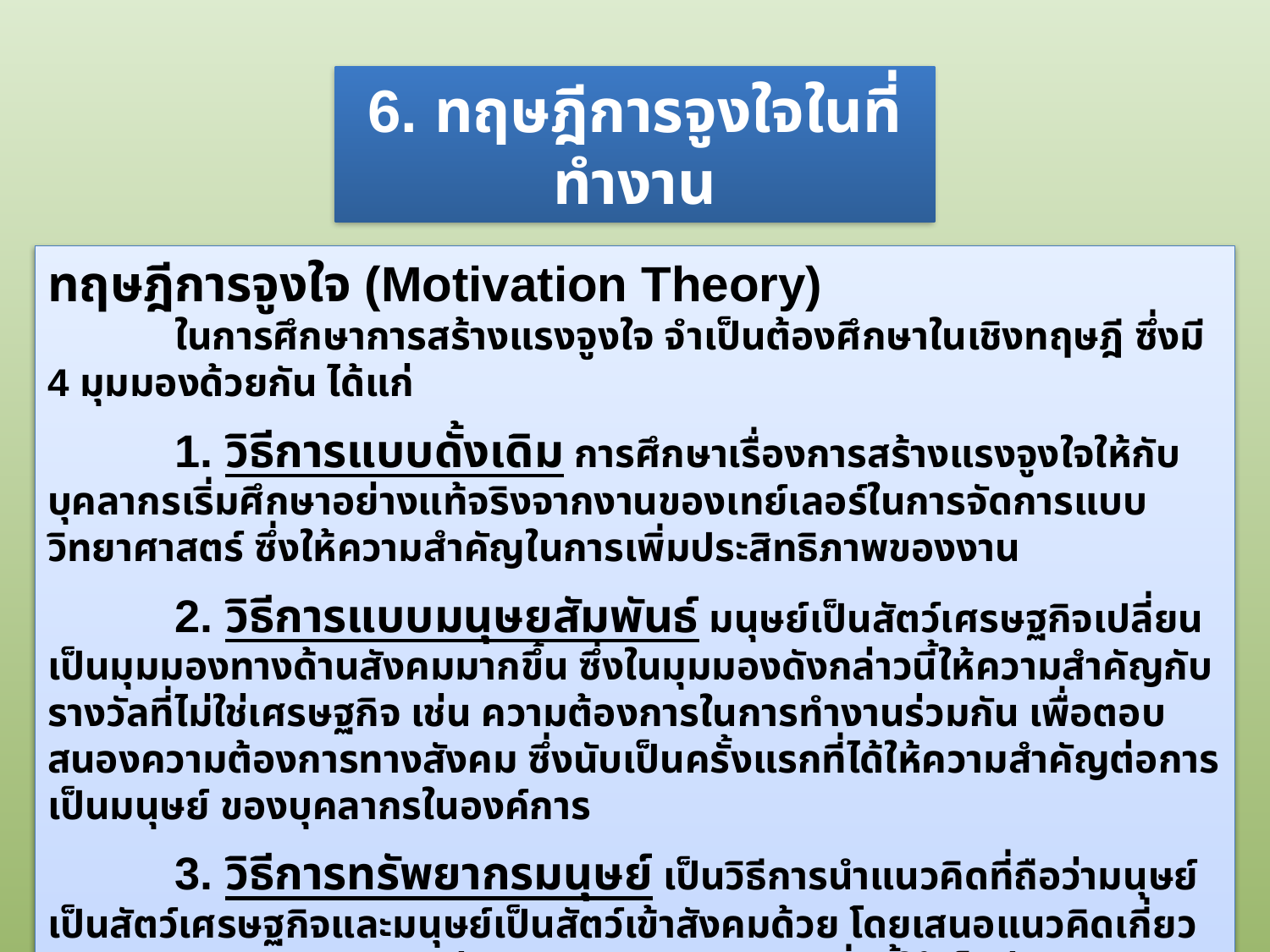

6. ทฤษฎีการจูงใจในที่ทำงาน
ทฤษฎีการจูงใจ (Motivation Theory)
	ในการศึกษาการสร้างแรงจูงใจ จำเป็นต้องศึกษาในเชิงทฤษฎี ซึ่งมี 4 มุมมองด้วยกัน ได้แก่

	1. วิธีการแบบดั้งเดิม การศึกษาเรื่องการสร้างแรงจูงใจให้กับบุคลากรเริ่มศึกษาอย่างแท้จริงจากงานของเทย์เลอร์ในการจัดการแบบวิทยาศาสตร์ ซึ่งให้ความสำคัญในการเพิ่มประสิทธิภาพของงาน

	2. วิธีการแบบมนุษยสัมพันธ์ มนุษย์เป็นสัตว์เศรษฐกิจเปลี่ยนเป็นมุมมองทางด้านสังคมมากขึ้น ซึ่งในมุมมองดังกล่าวนี้ให้ความสำคัญกับรางวัลที่ไม่ใช่เศรษฐกิจ เช่น ความต้องการในการทำงานร่วมกัน เพื่อตอบสนองความต้องการทางสังคม ซึ่งนับเป็นครั้งแรกที่ได้ให้ความสำคัญต่อการเป็นมนุษย์ ของบุคลากรในองค์การ

	3. วิธีการทรัพยากรมนุษย์ เป็นวิธีการนำแนวคิดที่ถือว่ามนุษย์เป็นสัตว์เศรษฐกิจและมนุษย์เป็นสัตว์เข้าสังคมด้วย โดยเสนอแนวคิดเกี่ยวกับทรัพยากรมนุษย์ เรียกว่าทฤษฎี x และทฤษฎี y ซึ่งชี้ให้เห็นว่าบุคคลต้องการที่จะทำงานและงานวิถีทางในการดำเนินชีวิตตามธรรมชาติของมนุษย์ แนวคิดทรัพยากรมนุษย์นี้ถือเป็นงานพื้นฐานของแนวคิดในปัจจุบันที่เป็นการสร้างแรงจูงใจให้กับบุคลากร